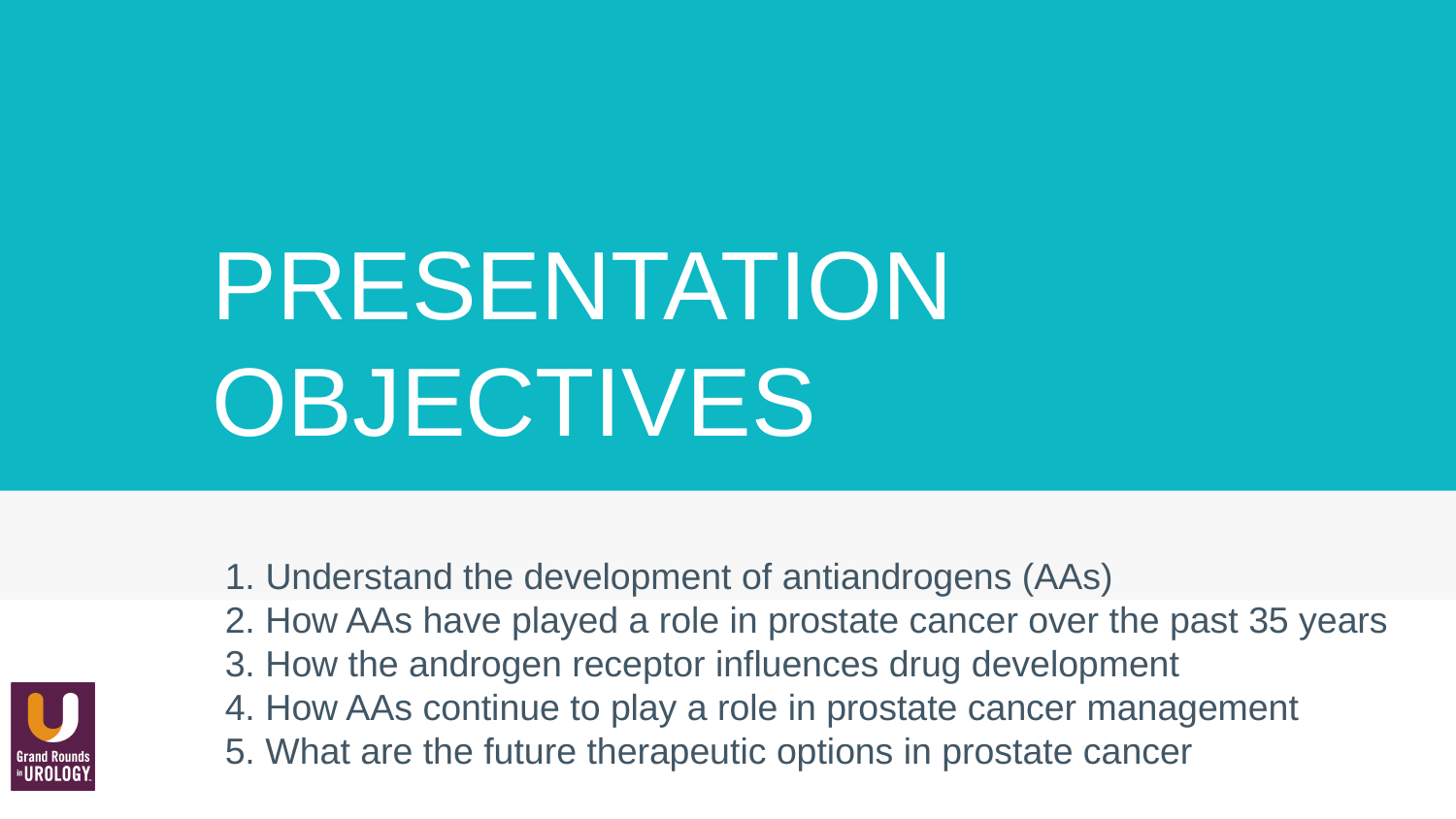

# PRESENTATION OBJECTIVES
1. Understand the development of antiandrogens (AAs)
2. How AAs have played a role in prostate cancer over the past 35 years
3. How the androgen receptor influences drug development
4. How AAs continue to play a role in prostate cancer management
5. What are the future therapeutic options in prostate cancer